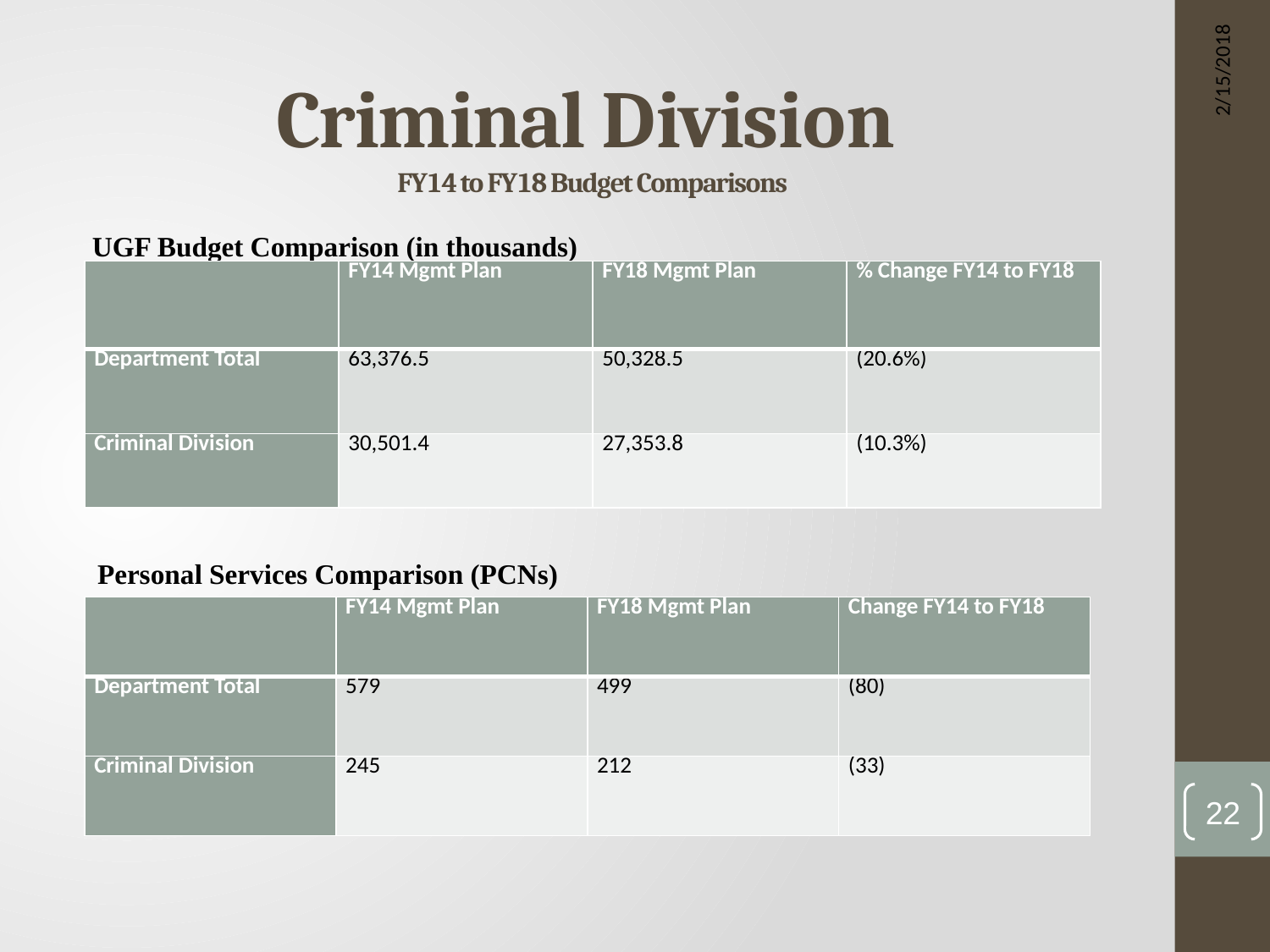

# Criminal Division FY14 to FY18 Budget Comparisons
2/15/2018
UGF Budget Comparison (in thousands)
|  | FY14 Mgmt Plan | FY18 Mgmt Plan | % Change FY14 to FY18 |
| --- | --- | --- | --- |
| Department Total | 63,376.5 | 50,328.5 | (20.6%) |
| Criminal Division | 30,501.4 | 27,353.8 | (10.3%) |
Personal Services Comparison (PCNs)
|  | FY14 Mgmt Plan | FY18 Mgmt Plan | Change FY14 to FY18 |
| --- | --- | --- | --- |
| Department Total | 579 | 499 | (80) |
| Criminal Division | 245 | 212 | (33) |
22